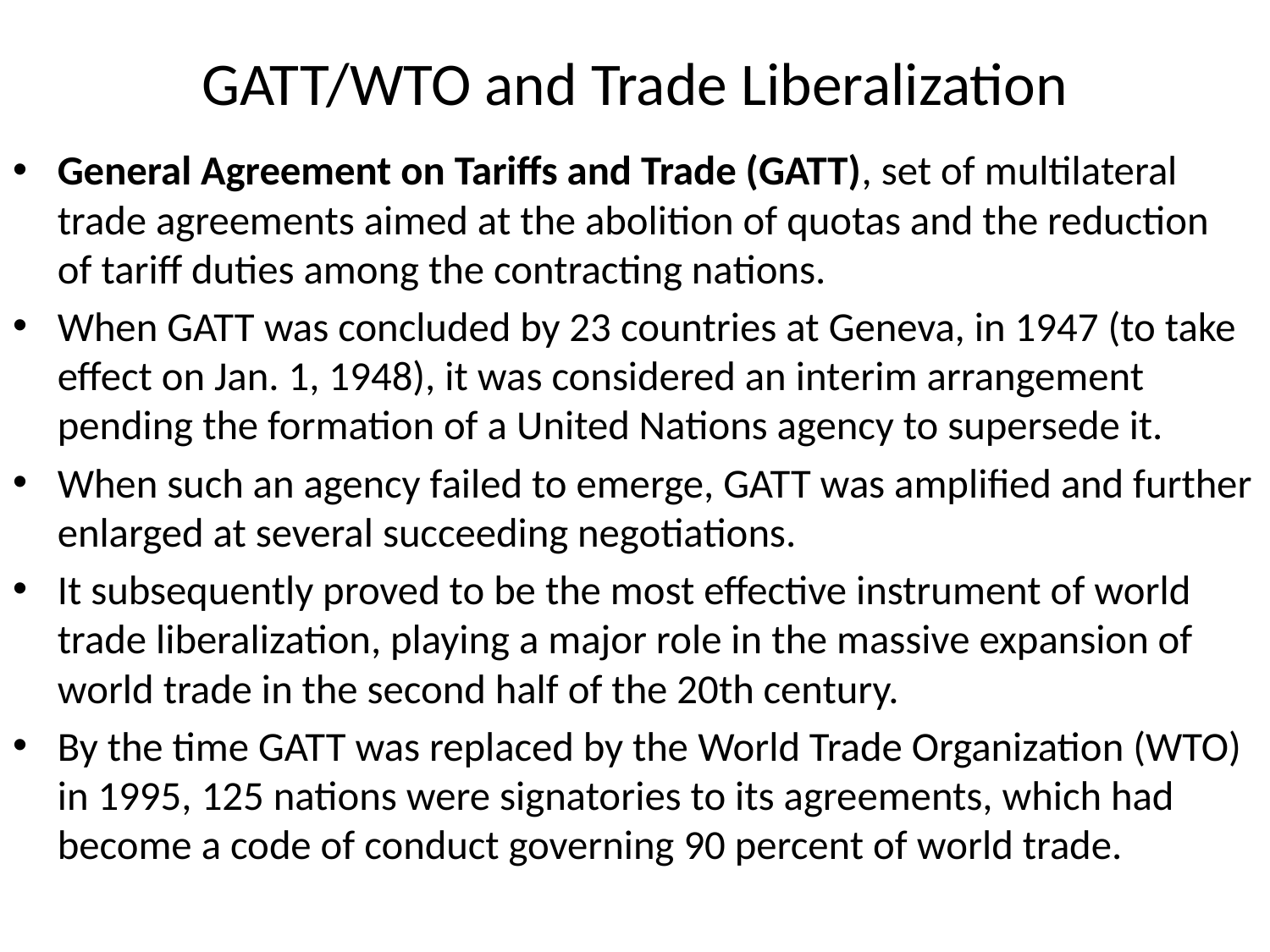

# GATT/WTO and Trade Liberalization
General Agreement on Tariffs and Trade (GATT), set of multilateral trade agreements aimed at the abolition of quotas and the reduction of tariff duties among the contracting nations.
When GATT was concluded by 23 countries at Geneva, in 1947 (to take effect on Jan. 1, 1948), it was considered an interim arrangement pending the formation of a United Nations agency to supersede it.
When such an agency failed to emerge, GATT was amplified and further enlarged at several succeeding negotiations.
It subsequently proved to be the most effective instrument of world trade liberalization, playing a major role in the massive expansion of world trade in the second half of the 20th century.
By the time GATT was replaced by the World Trade Organization (WTO) in 1995, 125 nations were signatories to its agreements, which had become a code of conduct governing 90 percent of world trade.